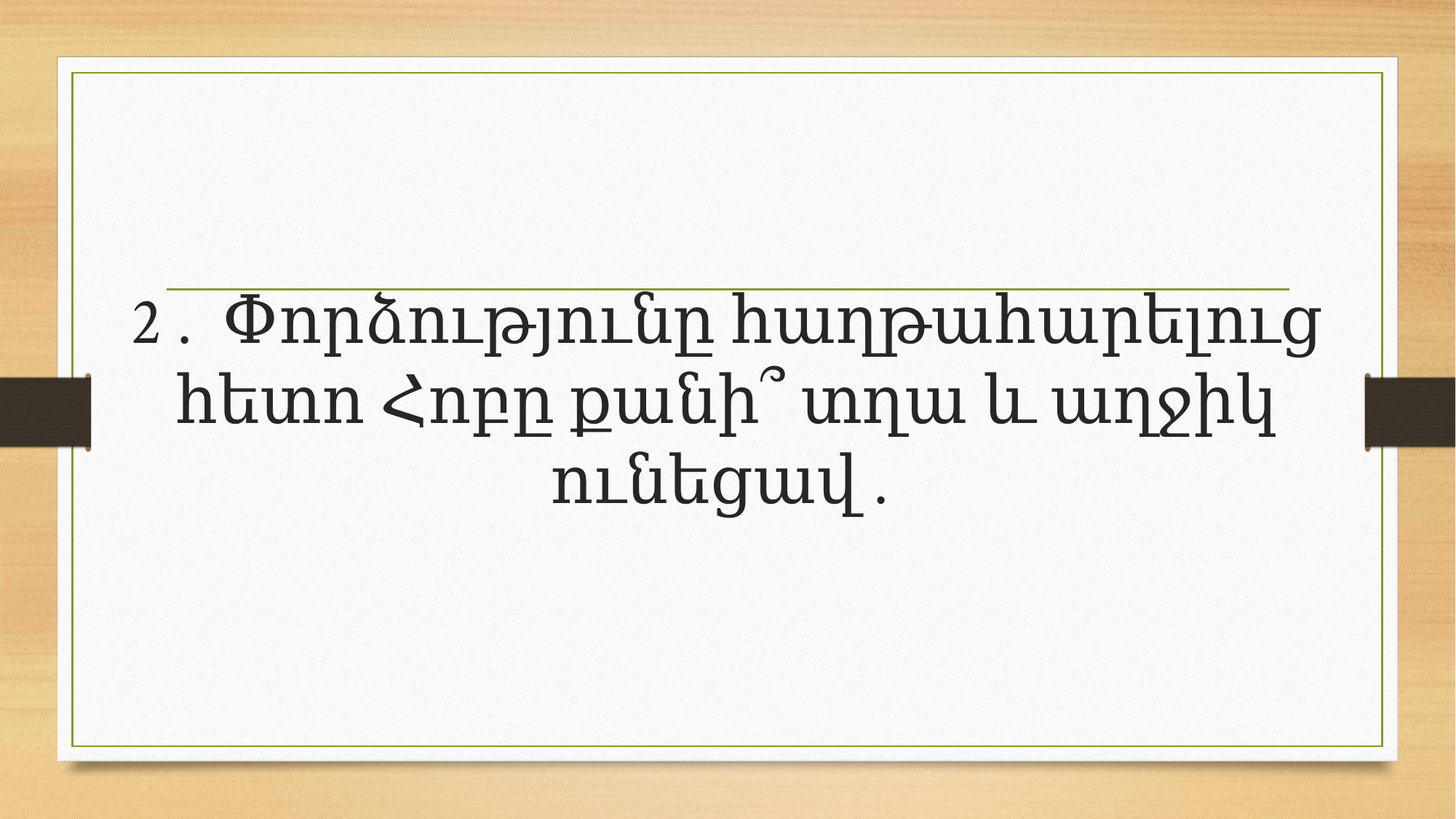

# 2․ Փորձությունը հաղթահարելուց հետո Հոբը քանի՞ տղա և աղջիկ ունեցավ․